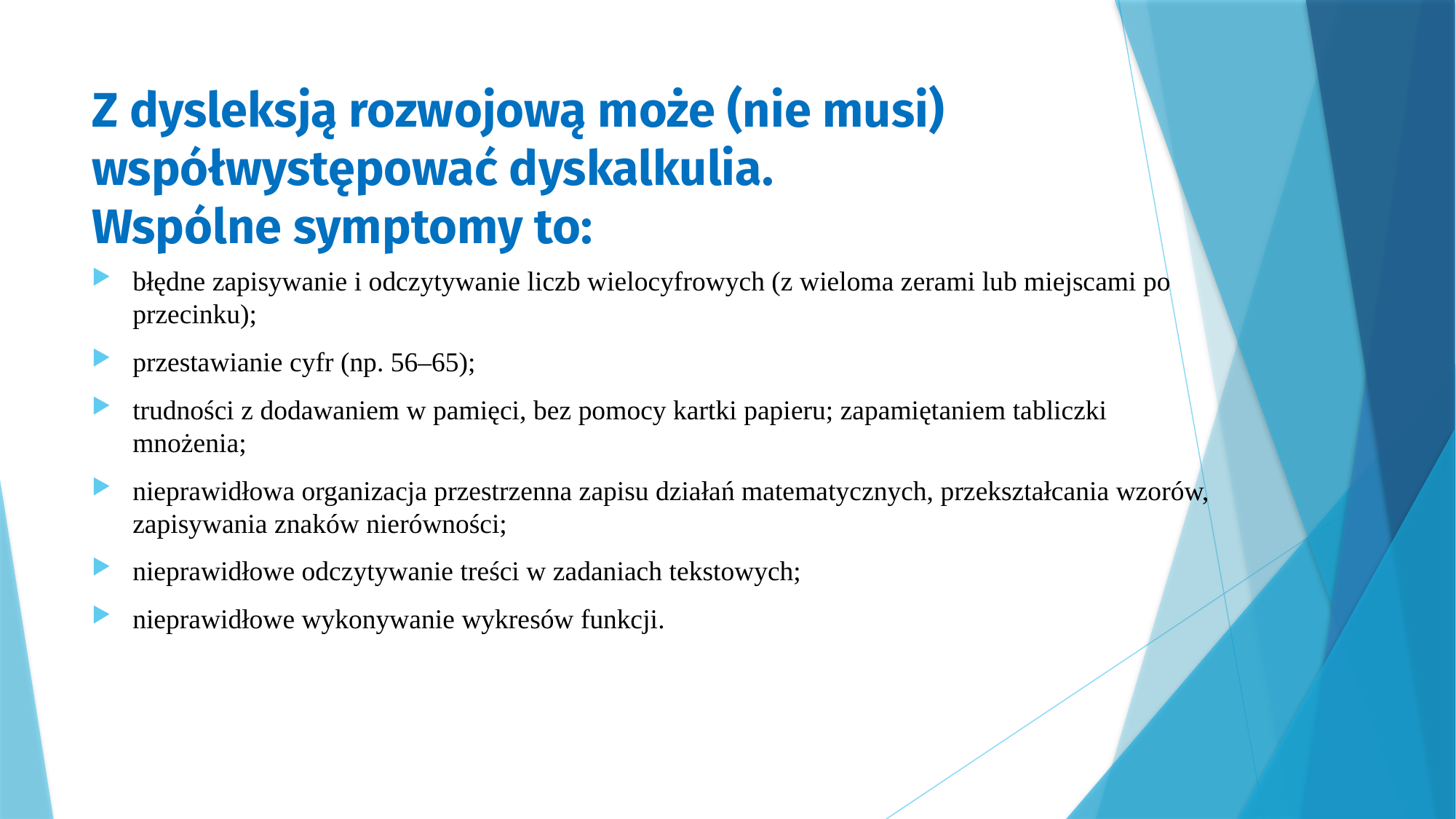

# Z dysleksją rozwojową może (nie musi) współwystępować dyskalkulia. Wspólne symptomy to:
błędne zapisywanie i odczytywanie liczb wielocyfrowych (z wieloma zerami lub miejscami po przecinku);
przestawianie cyfr (np. 56–65);
trudności z dodawaniem w pamięci, bez pomocy kartki papieru; zapamiętaniem tabliczki mnożenia;
nieprawidłowa organizacja przestrzenna zapisu działań matematycznych, przekształcania wzorów, zapisywania znaków nierówności;
nieprawidłowe odczytywanie treści w zadaniach tekstowych;
nieprawidłowe wykonywanie wykresów funkcji.